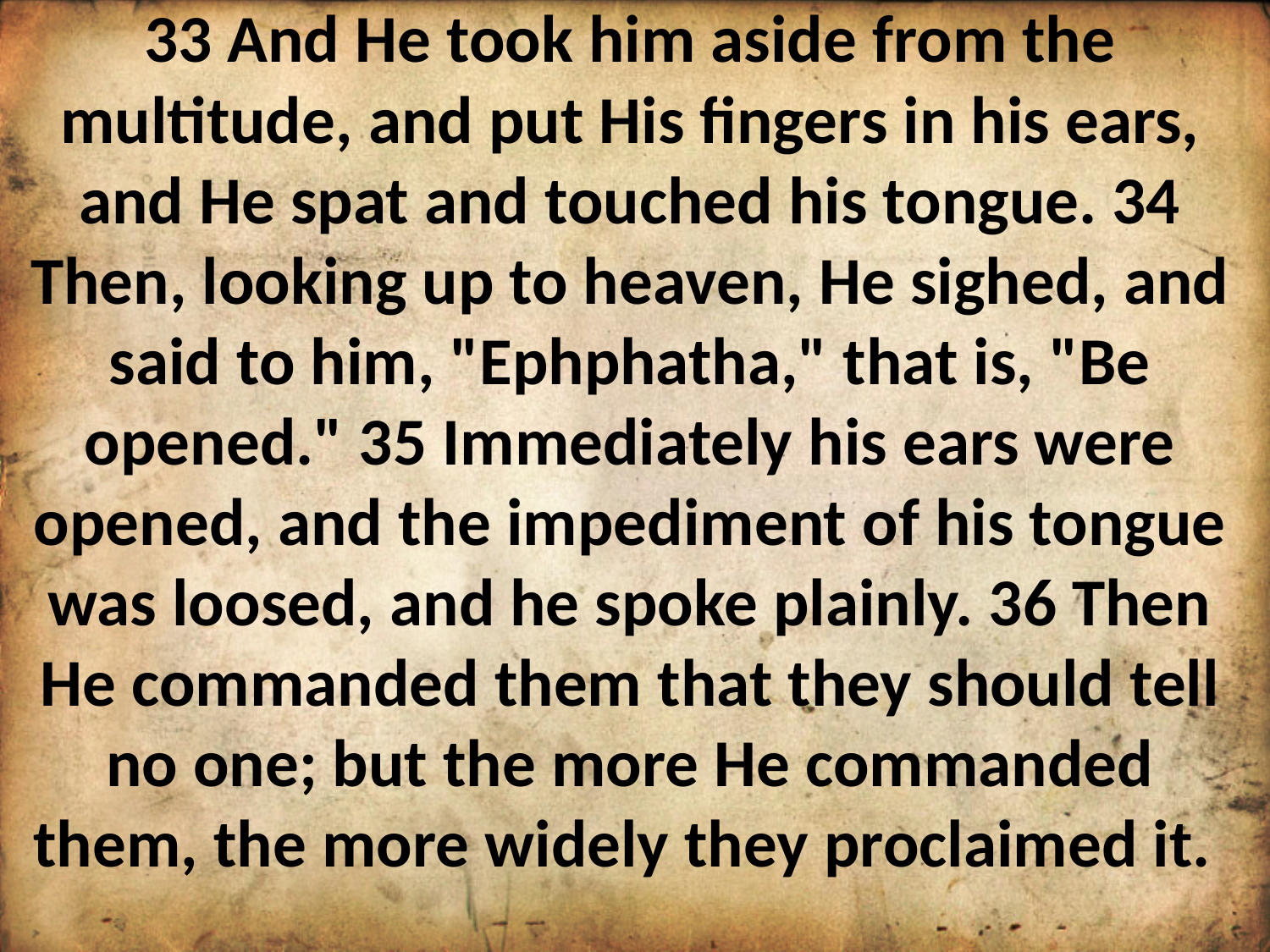

33 And He took him aside from the multitude, and put His fingers in his ears, and He spat and touched his tongue. 34 Then, looking up to heaven, He sighed, and said to him, "Ephphatha," that is, "Be opened." 35 Immediately his ears were opened, and the impediment of his tongue was loosed, and he spoke plainly. 36 Then He commanded them that they should tell no one; but the more He commanded them, the more widely they proclaimed it.